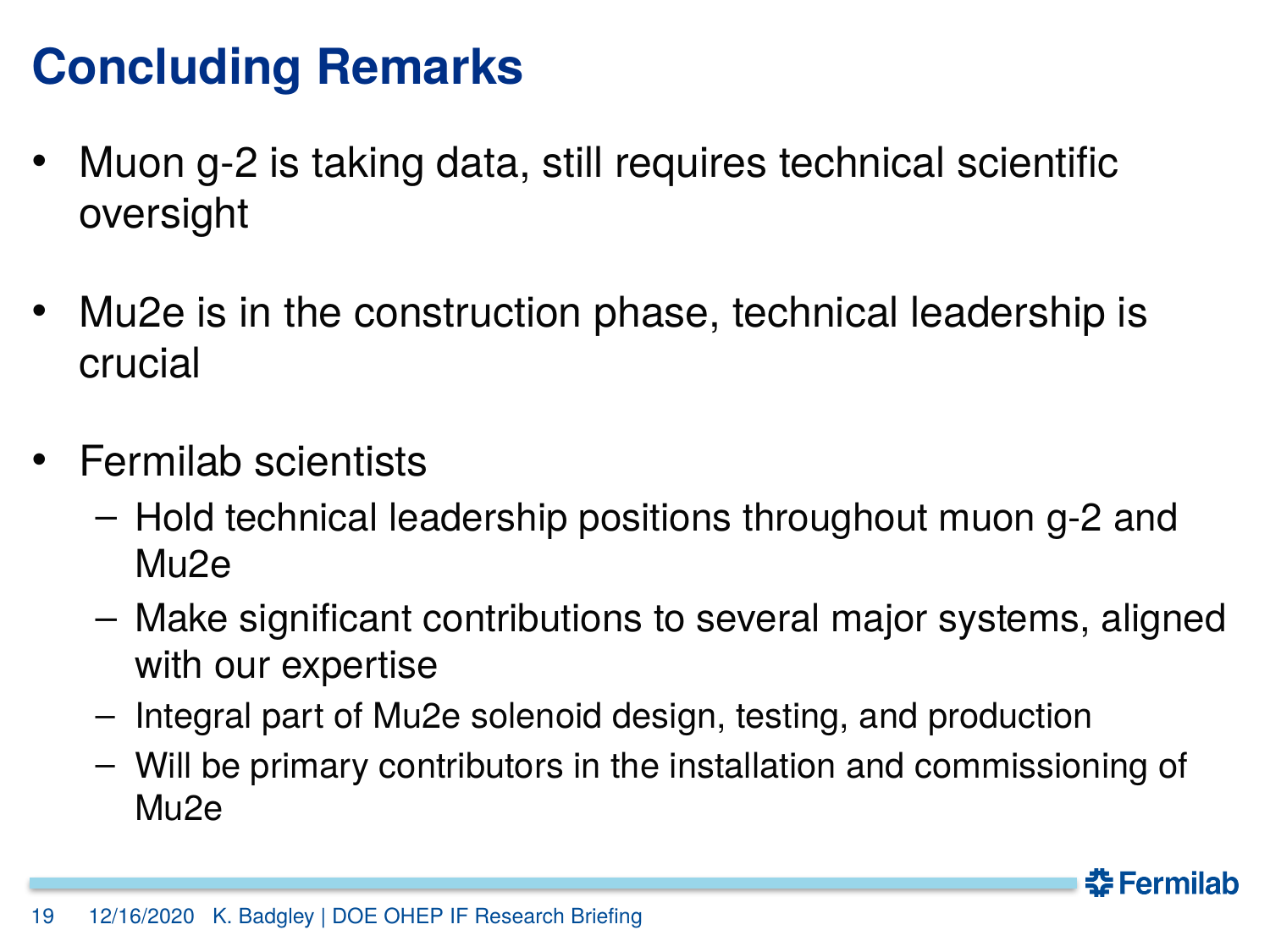

# Concluding Remarks
Muon g-2 is taking data, still requires technical scientific oversight

Mu2e is in the construction phase, technical leadership is crucial

Fermilab scientists
Hold technical leadership positions throughout muon g-2 and Mu2e
Make significant contributions to several major systems, aligned with our expertise
Integral part of Mu2e solenoid design, testing, and production
Will be primary contributors in the installation and commissioning of Mu2e

K. Badgley | DOE OHEP IF Research Briefing

12/16/2020
19